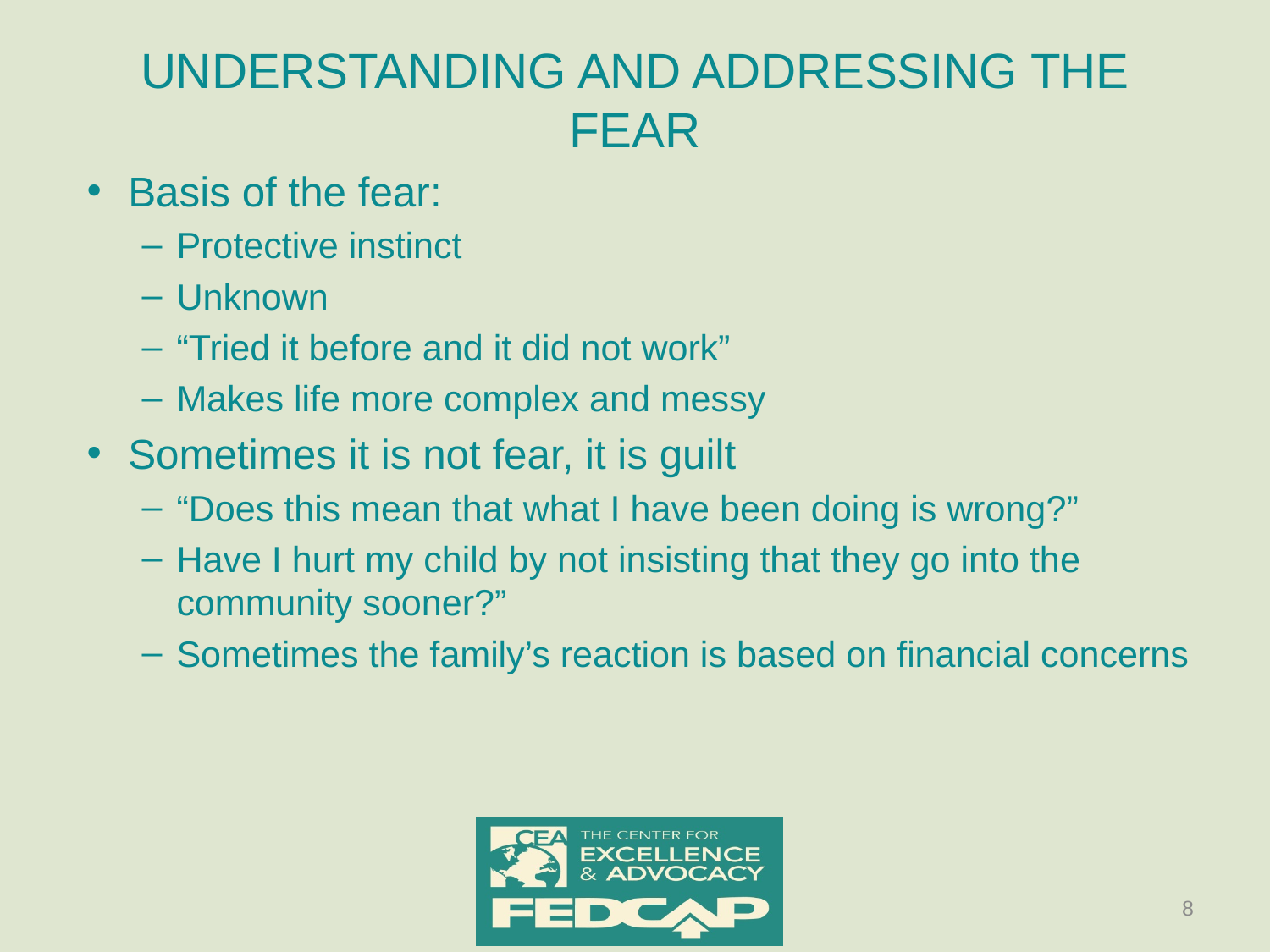

# UNDERSTANDING AND ADDRESSING THE FEAR
Basis of the fear:
Protective instinct
Unknown
“Tried it before and it did not work”
Makes life more complex and messy
Sometimes it is not fear, it is guilt
“Does this mean that what I have been doing is wrong?”
Have I hurt my child by not insisting that they go into the community sooner?”
Sometimes the family’s reaction is based on financial concerns

8